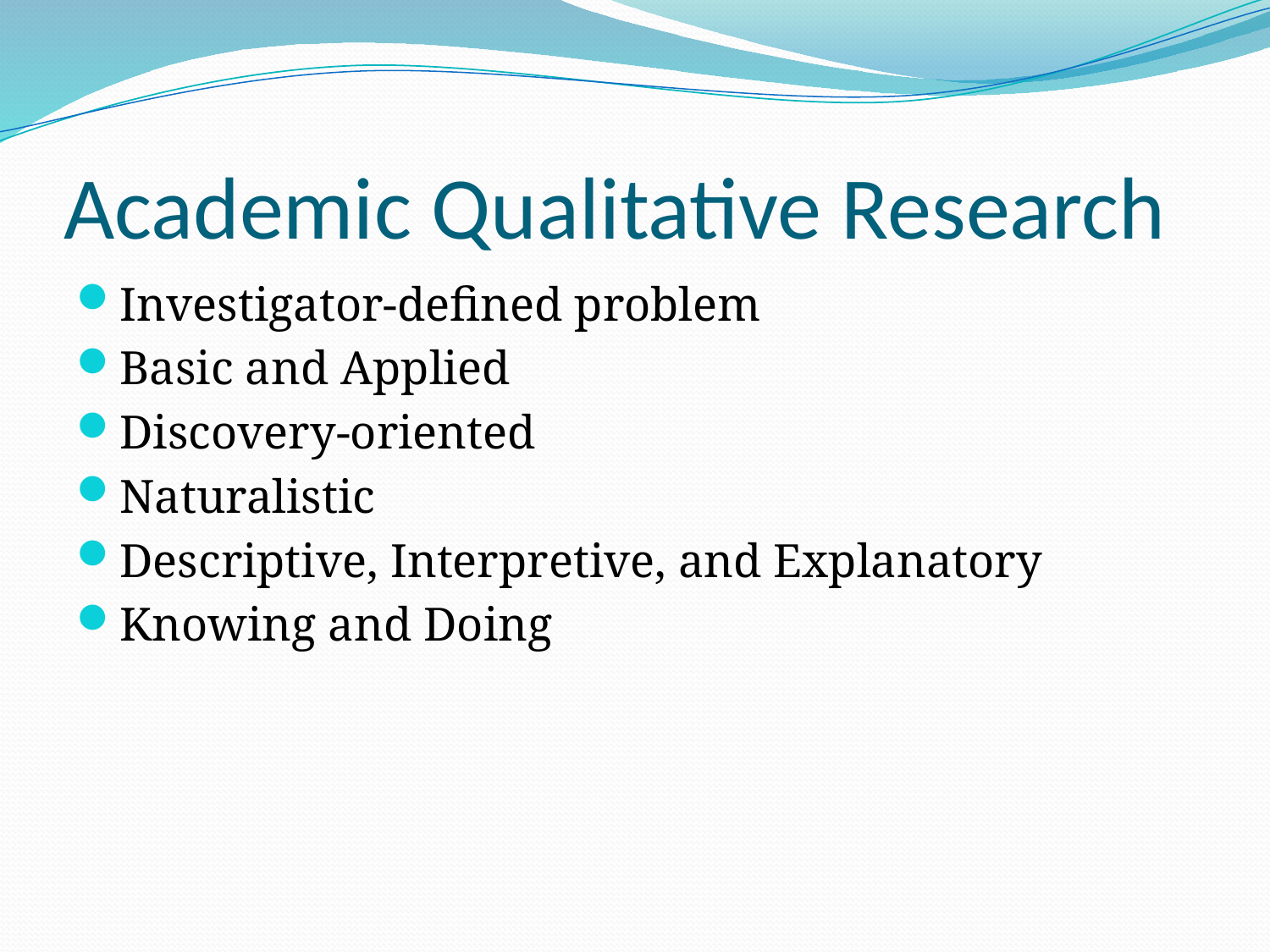

# Academic Qualitative Research
Investigator-defined problem
Basic and Applied
Discovery-oriented
Naturalistic
Descriptive, Interpretive, and Explanatory
Knowing and Doing